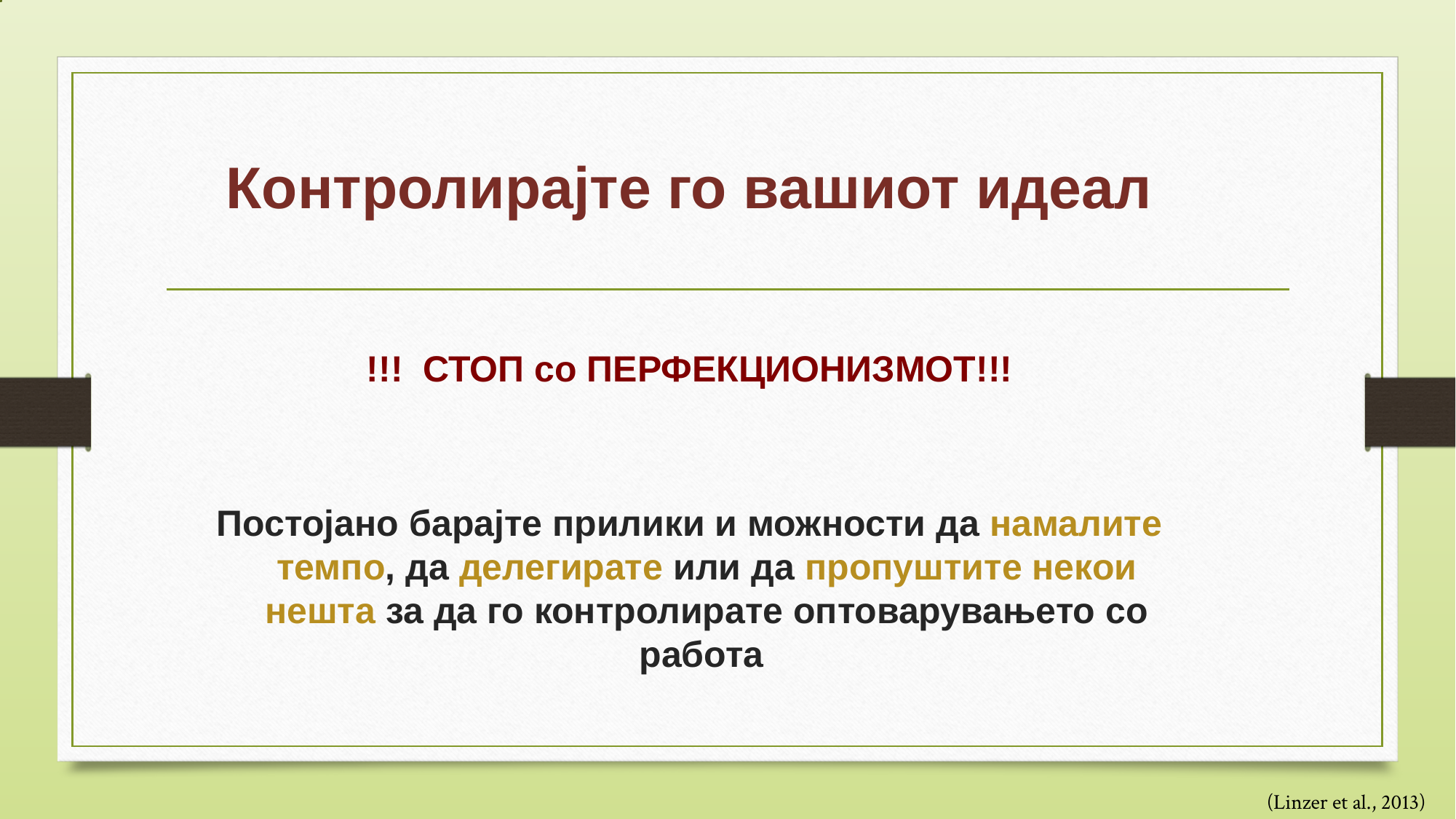

# Контролирајте го вашиот идеал
!!!  СТОП со ПЕРФЕКЦИОНИЗМОТ!!!

Постојано барајте прилики и можности да намалите темпо, да делегирате или да пропуштите некои нешта за да го контролирате оптоварувањето со работа

(Linzer et al., 2013)